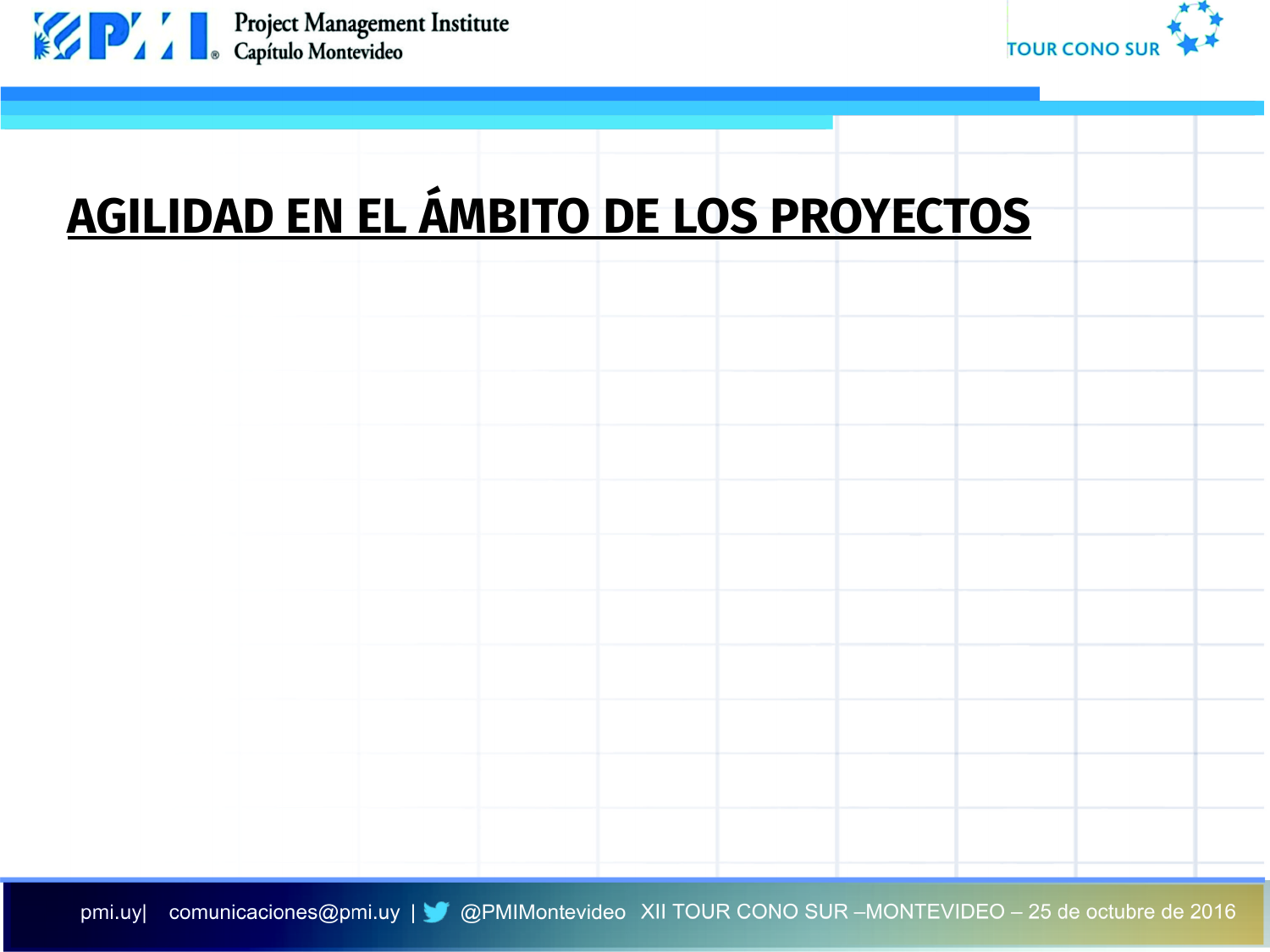

# AGILIDAD EN EL ÁMBITO DE LOS PROYECTOS